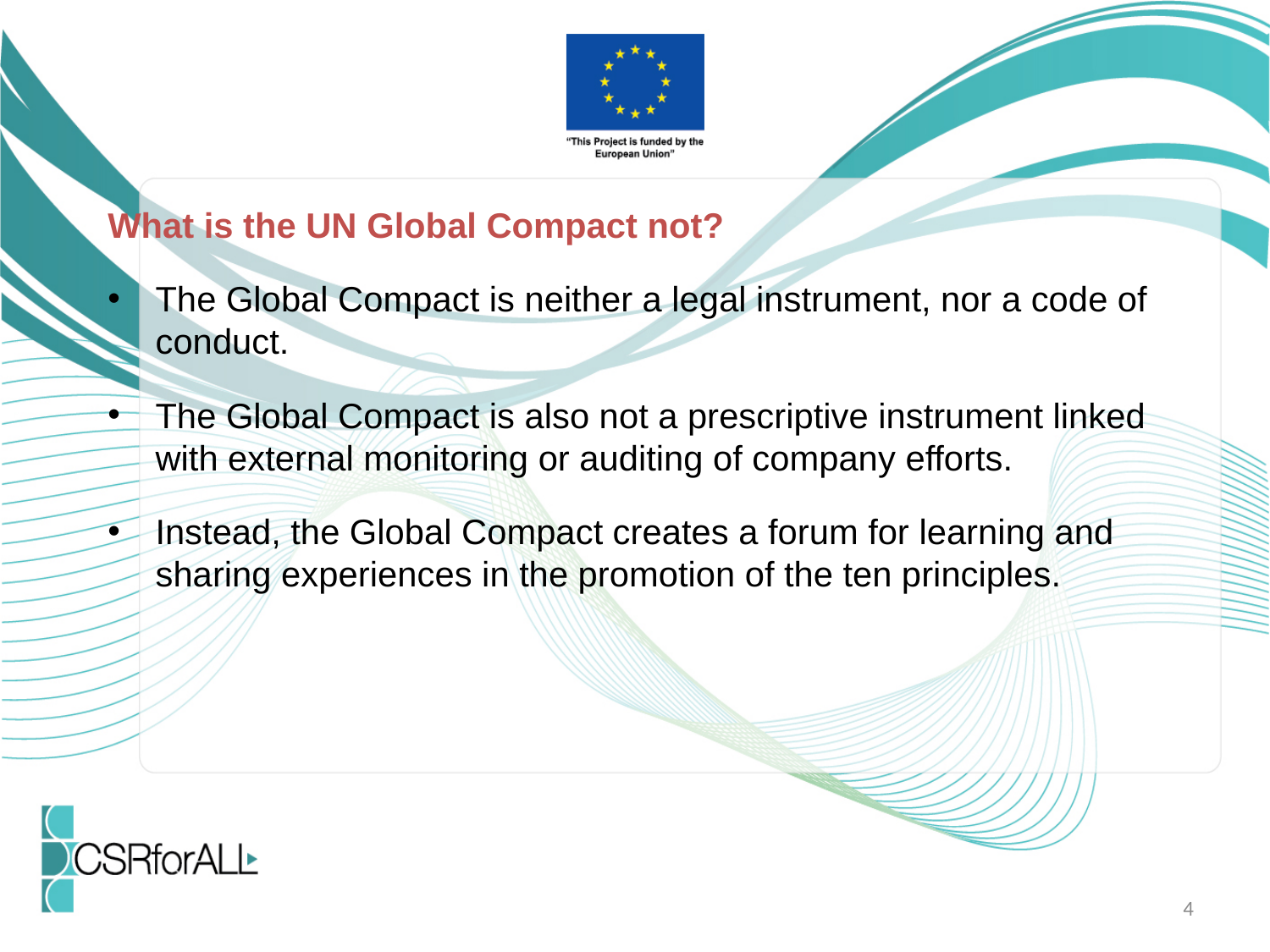

What is the UN Global Compact not?

The Global Compact is neither a legal instrument, nor a code of conduct.

The Global Compact is also not a prescriptive instrument linked with external monitoring or auditing of company efforts.

Instead, the Global Compact creates a forum for learning and sharing experiences in the promotion of the ten principles.

4